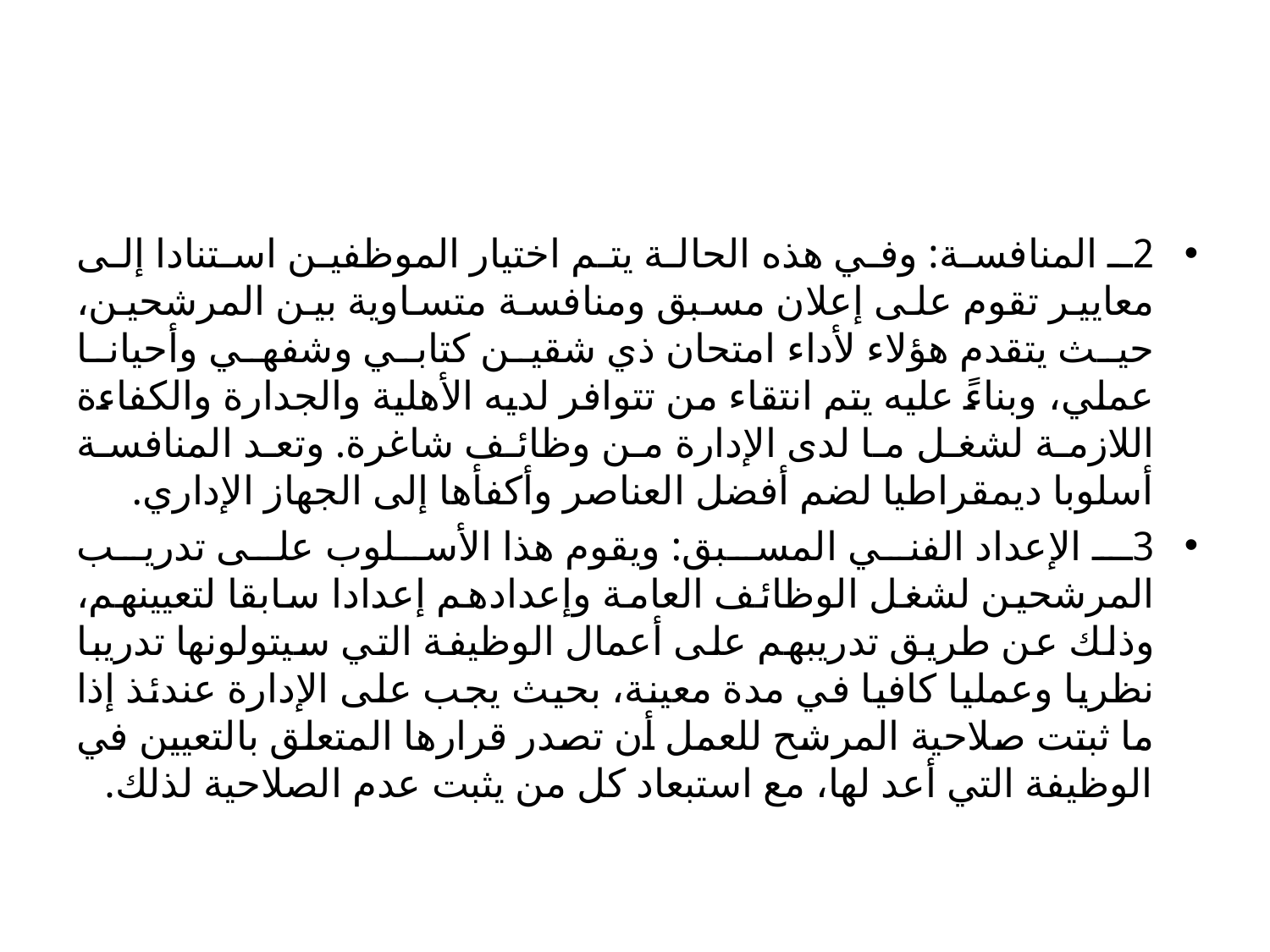

#
2ـ المنافسة: وفي هذه الحالة يتم اختيار الموظفين استنادا إلى معايير تقوم على إعلان مسبق ومنافسة متساوية بين المرشحين، حيث يتقدم هؤلاء لأداء امتحان ذي شقين كتابي وشفهي وأحيانا عملي، وبناءً عليه يتم انتقاء من تتوافر لديه الأهلية والجدارة والكفاءة اللازمة لشغل ما لدى الإدارة من وظائف شاغرة. وتعد المنافسة أسلوبا ديمقراطيا لضم أفضل العناصر وأكفأها إلى الجهاز الإداري.
3ـ الإعداد الفني المسبق: ويقوم هذا الأسلوب على تدريب المرشحين لشغل الوظائف العامة وإعدادهم إعدادا سابقا لتعيينهم، وذلك عن طريق تدريبهم على أعمال الوظيفة التي سيتولونها تدريبا نظريا وعمليا كافيا في مدة معينة، بحيث يجب على الإدارة عندئذ إذا ما ثبتت صلاحية المرشح للعمل أن تصدر قرارها المتعلق بالتعيين في الوظيفة التي أعد لها، مع استبعاد كل من يثبت عدم الصلاحية لذلك.